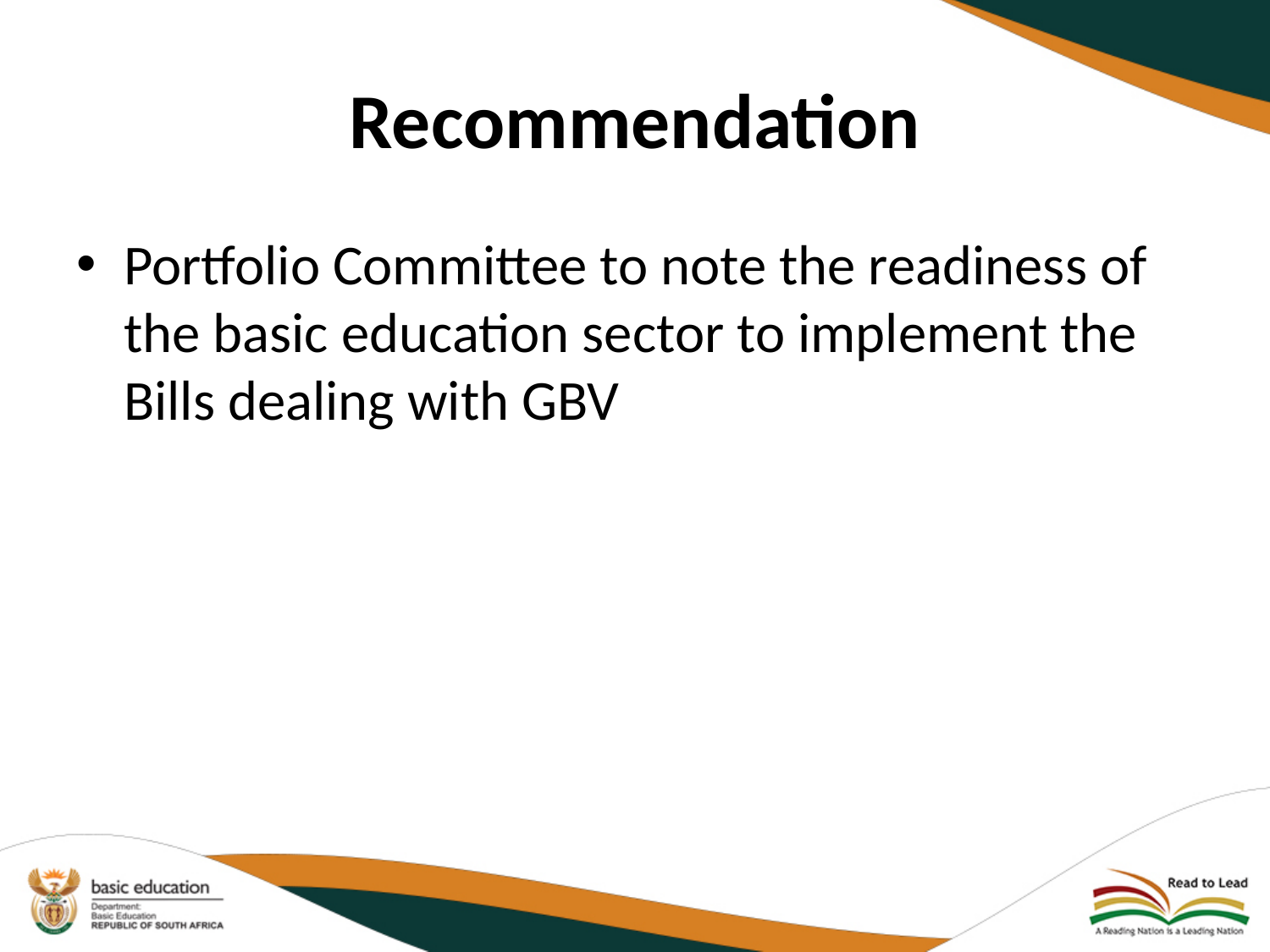

# Recommendation
Portfolio Committee to note the readiness of the basic education sector to implement the Bills dealing with GBV